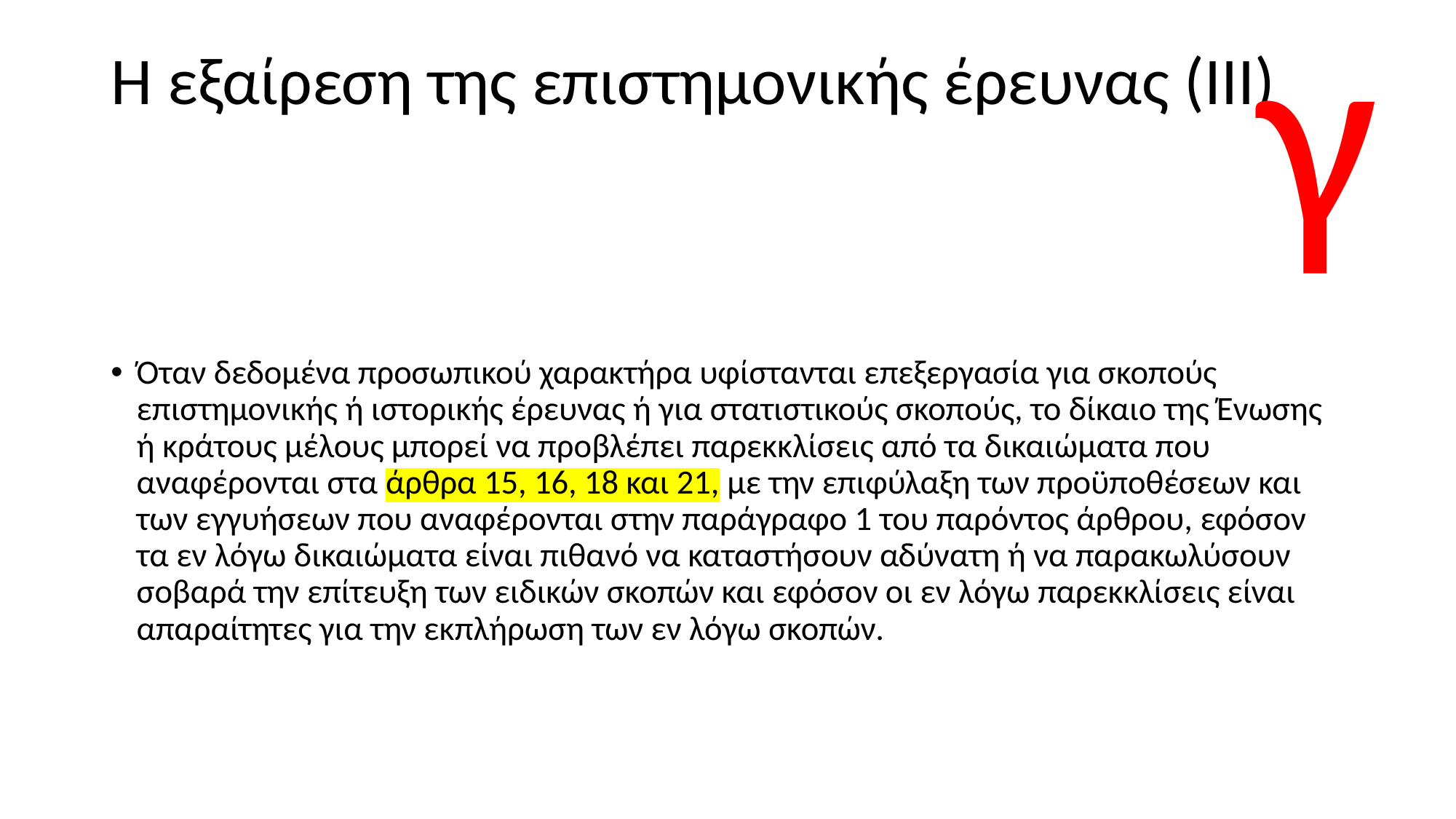

γ
# Η εξαίρεση της επιστημονικής έρευνας (ΙΙΙ)
Όταν δεδομένα προσωπικού χαρακτήρα υφίστανται επεξεργασία για σκοπούς επιστημονικής ή ιστορικής έρευνας ή για στατιστικούς σκοπούς, το δίκαιο της Ένωσης ή κράτους μέλους μπορεί να προβλέπει παρεκκλίσεις από τα δικαιώματα που αναφέρονται στα άρθρα 15, 16, 18 και 21, με την επιφύλαξη των προϋποθέσεων και των εγγυήσεων που αναφέρονται στην παράγραφο 1 του παρόντος άρθρου, εφόσον τα εν λόγω δικαιώματα είναι πιθανό να καταστήσουν αδύνατη ή να παρακωλύσουν σοβαρά την επίτευξη των ειδικών σκοπών και εφόσον οι εν λόγω παρεκκλίσεις είναι απαραίτητες για την εκπλήρωση των εν λόγω σκοπών.